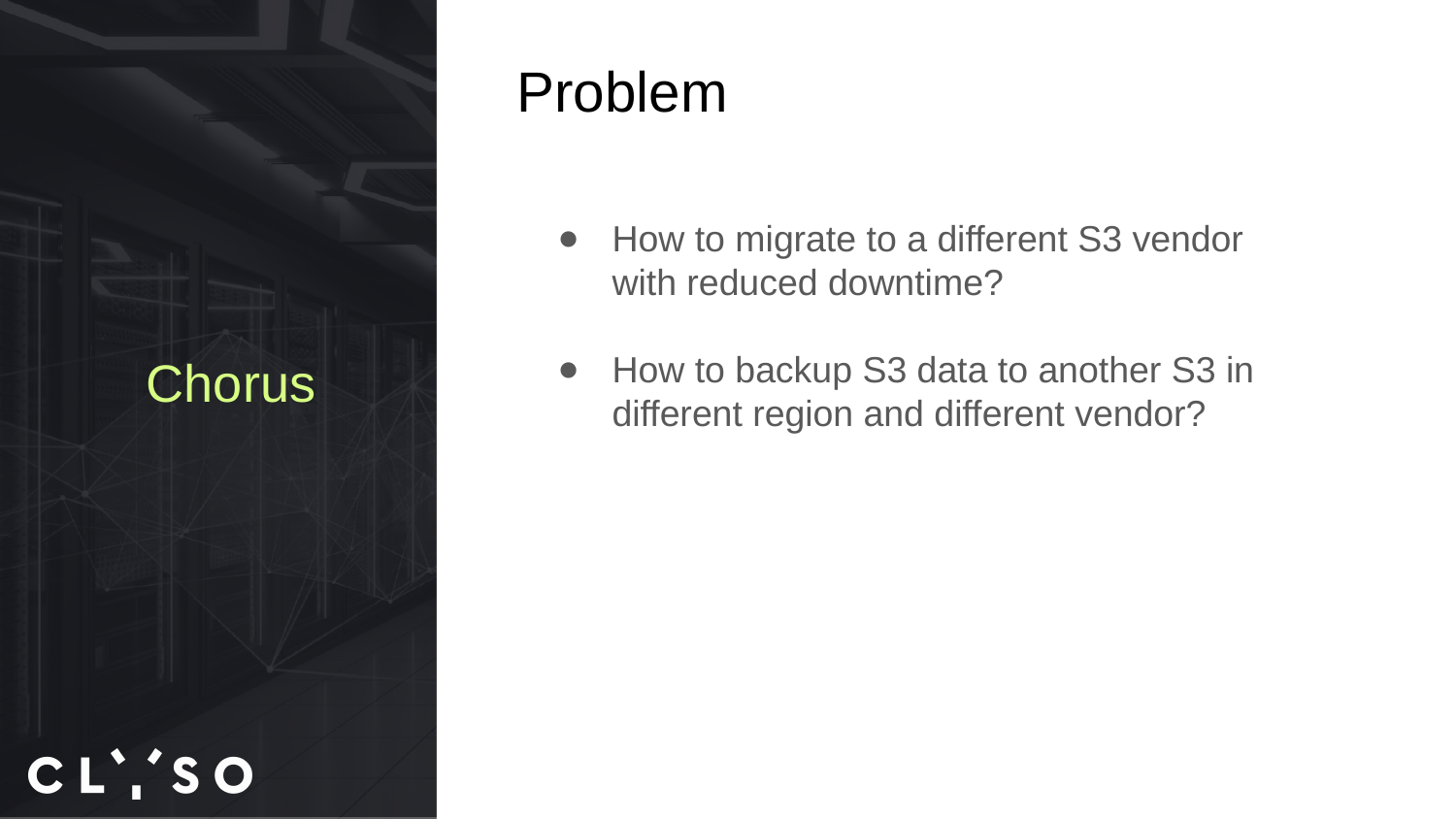

Problem
# Chorus
How to migrate to a different S3 vendor with reduced downtime?
How to backup S3 data to another S3 in different region and different vendor?